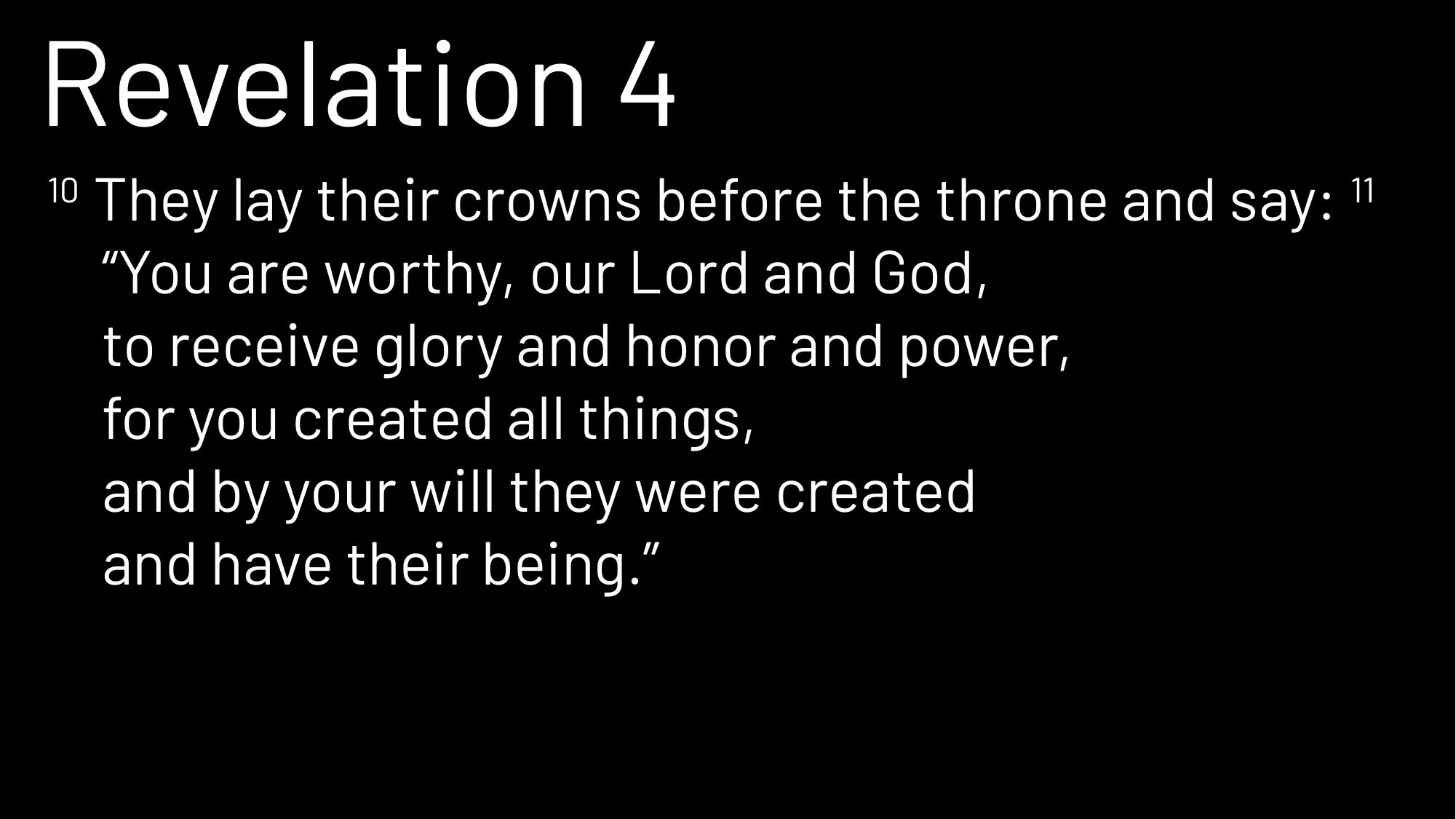

Revelation 4
10  They lay their crowns before the throne and say: 11
“You are worthy, our Lord and God,
to receive glory and honor and power,
for you created all things,
and by your will they were created
and have their being.”